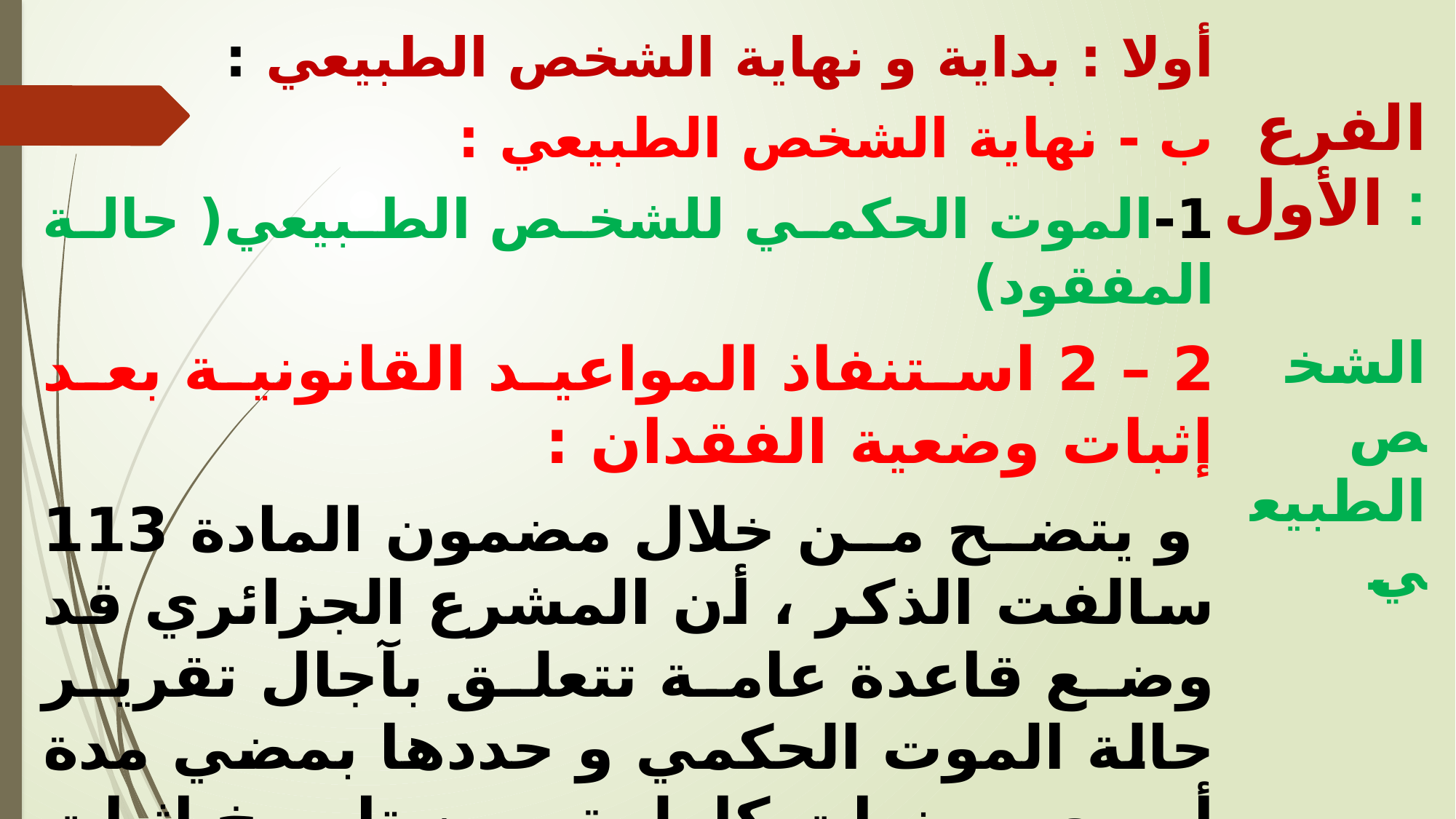

أولا : بداية و نهاية الشخص الطبيعي :
ب - نهاية الشخص الطبيعي :
1-	الموت الحكمي للشخص الطبيعي( حالة المفقود)
2 – 2 استنفاذ المواعيد القانونية بعد إثبات وضعية الفقدان :
 و يتضح من خلال مضمون المادة 113 سالفت الذكر ، أن المشرع الجزائري قد وضع قاعدة عامة تتعلق بآجال تقرير حالة الموت الحكمي و حددها بمضي مدة أربع سنوات كاملة من تاريخ إثبات وضعية الفقدان ، و لكن هذا  في حالات  الحروب و الحالات الاستثنائية التي يغلب فيها هلاك الشخص الطبيعي ،
 أما الحالات التي يغلب فيها منطق السلامة و الأمان فإن المشرع قد منح للقاضي المختص سلطة تقدير المدة المناسبة بعد مضي مدة أربع سنوات لتقرير حالة الموت الحكمي للشخص الطبيعي .
الفرع الأول :
 الشخص الطبيعي